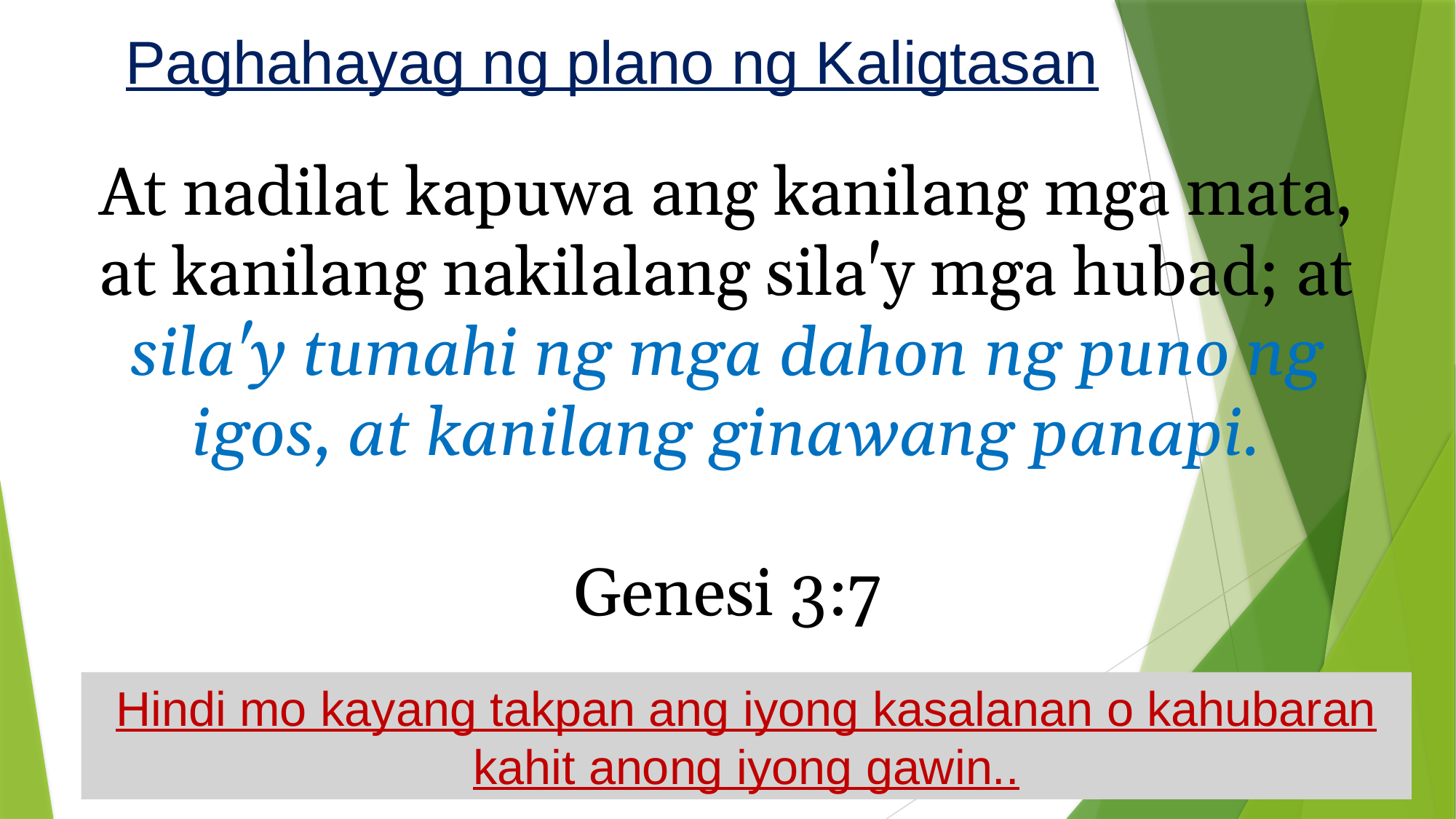

Paghahayag ng plano ng Kaligtasan
At nadilat kapuwa ang kanilang mga mata, at kanilang nakilalang sila'y mga hubad; at sila'y tumahi ng mga dahon ng puno ng igos, at kanilang ginawang panapi.

Genesi 3:7
Hindi mo kayang takpan ang iyong kasalanan o kahubaran kahit anong iyong gawin..